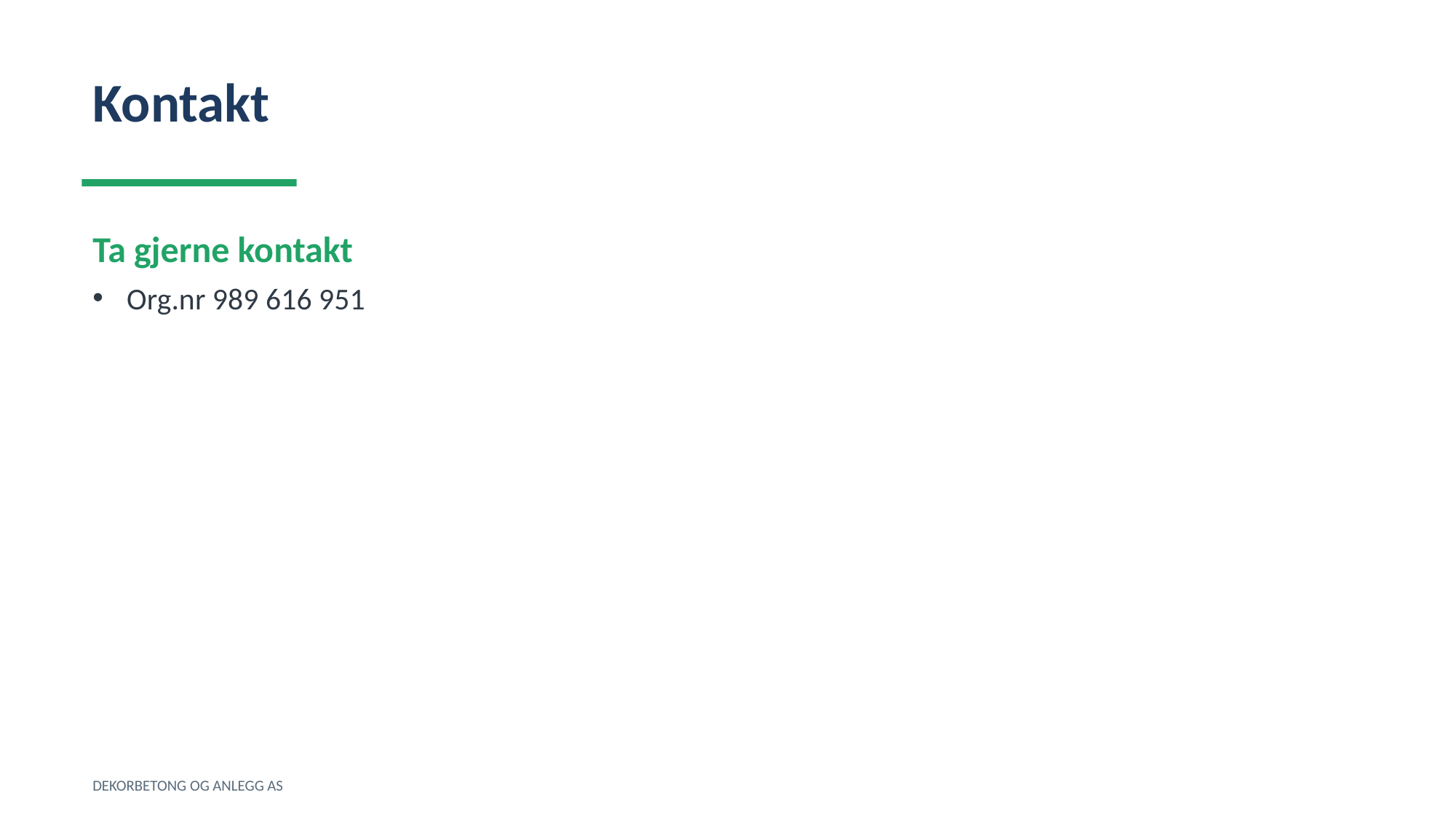

Kontakt

Ta gjerne kontakt
Org.nr 989 616 951
DEKORBETONG OG ANLEGG AS